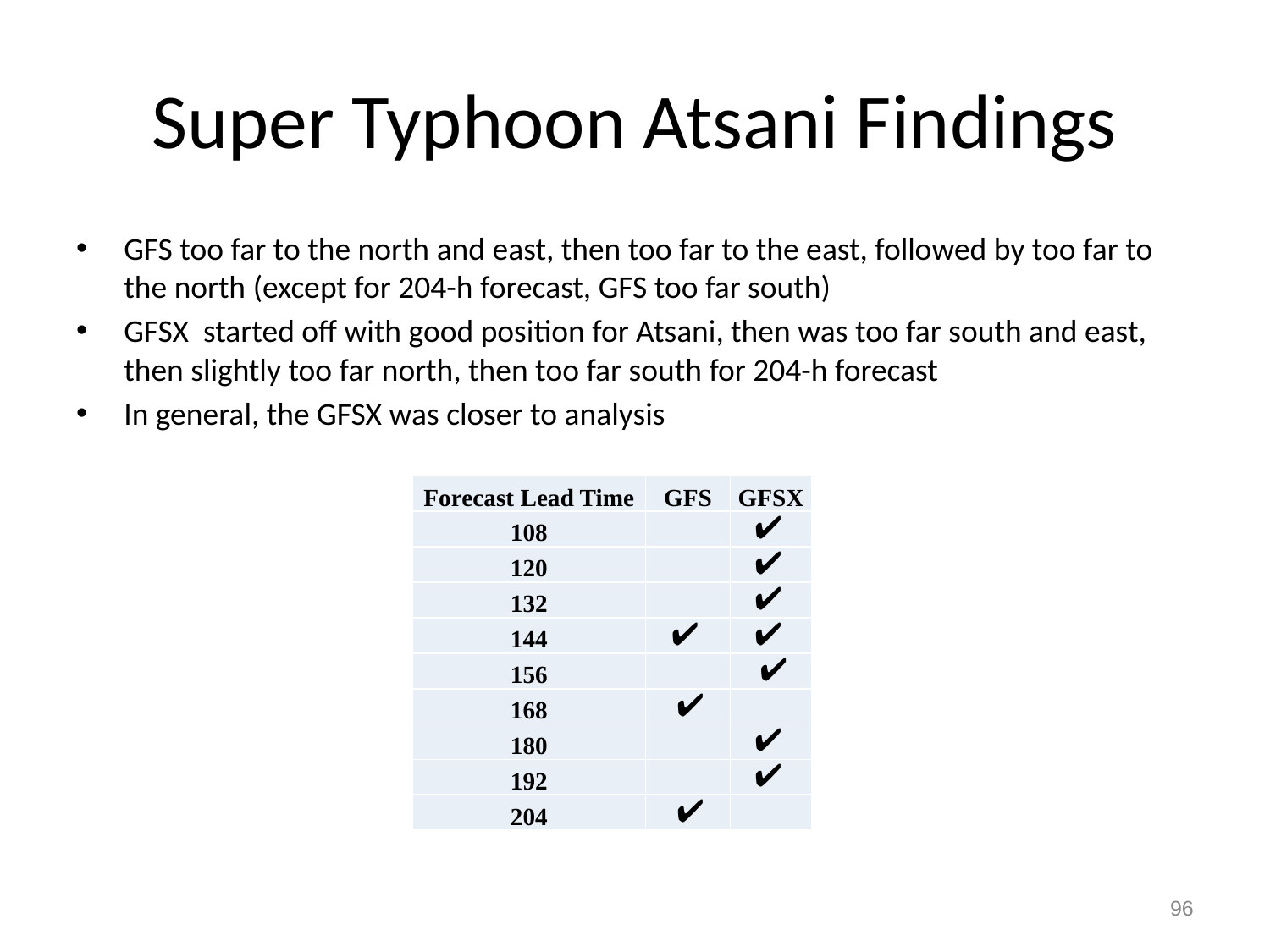

# Super Typhoon Atsani Findings
GFS too far to the north and east, then too far to the east, followed by too far to the north (except for 204-h forecast, GFS too far south)
GFSX  started off with good position for Atsani, then was too far south and east, then slightly too far north, then too far south for 204-h forecast
In general, the GFSX was closer to analysis
| Forecast Lead Time | GFS | GFSX |
| --- | --- | --- |
| 108 |  | ✔ |
| 120 |  | ✔ |
| 132 |  | ✔ |
| 144 | ✔ | ✔ |
| 156 |  | ✔ |
| 168 | ✔ |  |
| 180 |  | ✔ |
| 192 |  | ✔ |
| 204 | ✔ |  |
96